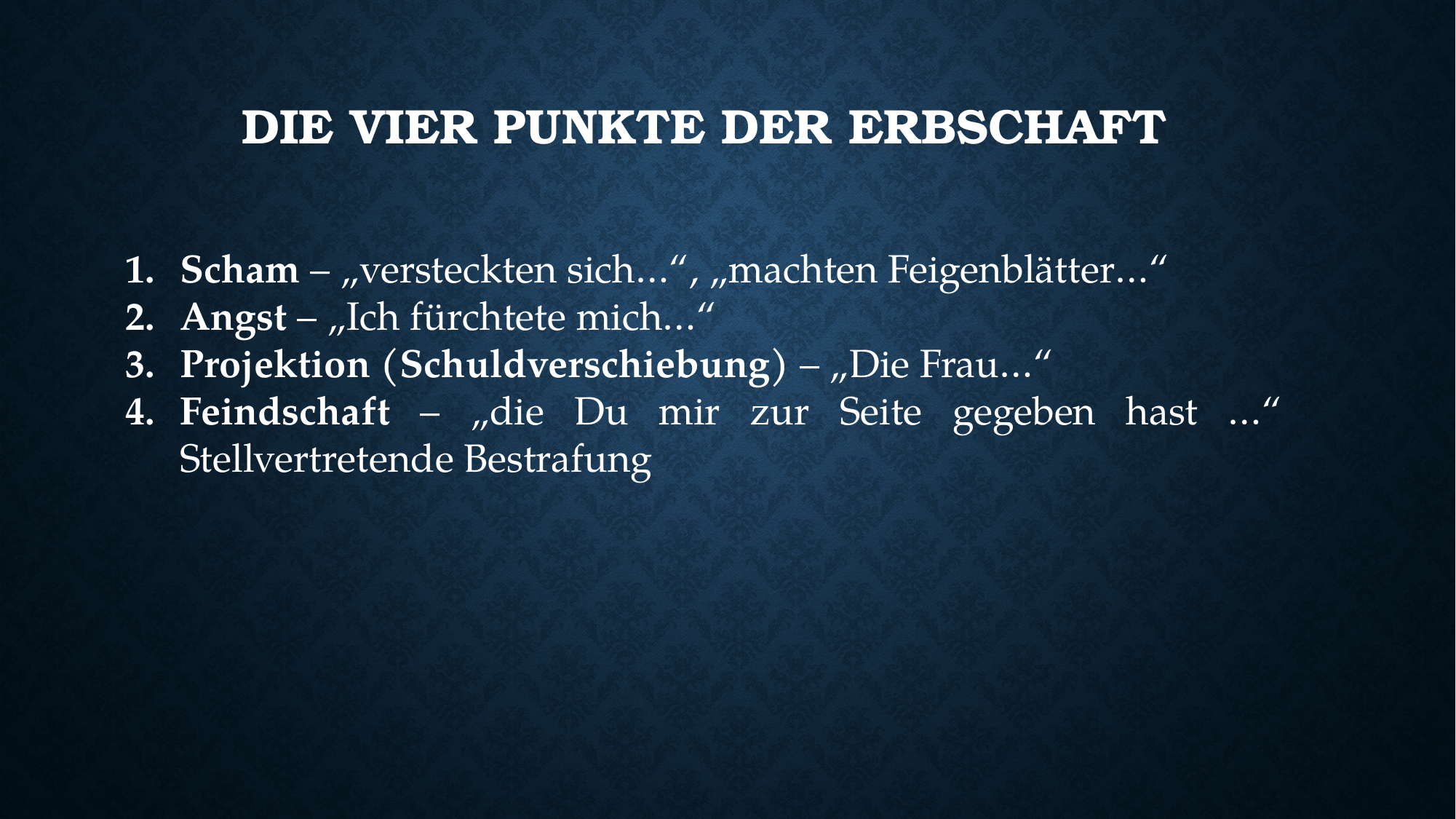

# Die vier punkte der erbschaft
Scham – „versteckten sich…“, „machten Feigenblätter…“
Angst – „Ich fürchtete mich…“
Projektion (Schuldverschiebung) – „Die Frau…“
Feindschaft – „die Du mir zur Seite gegeben hast …“ Stellvertretende Bestrafung